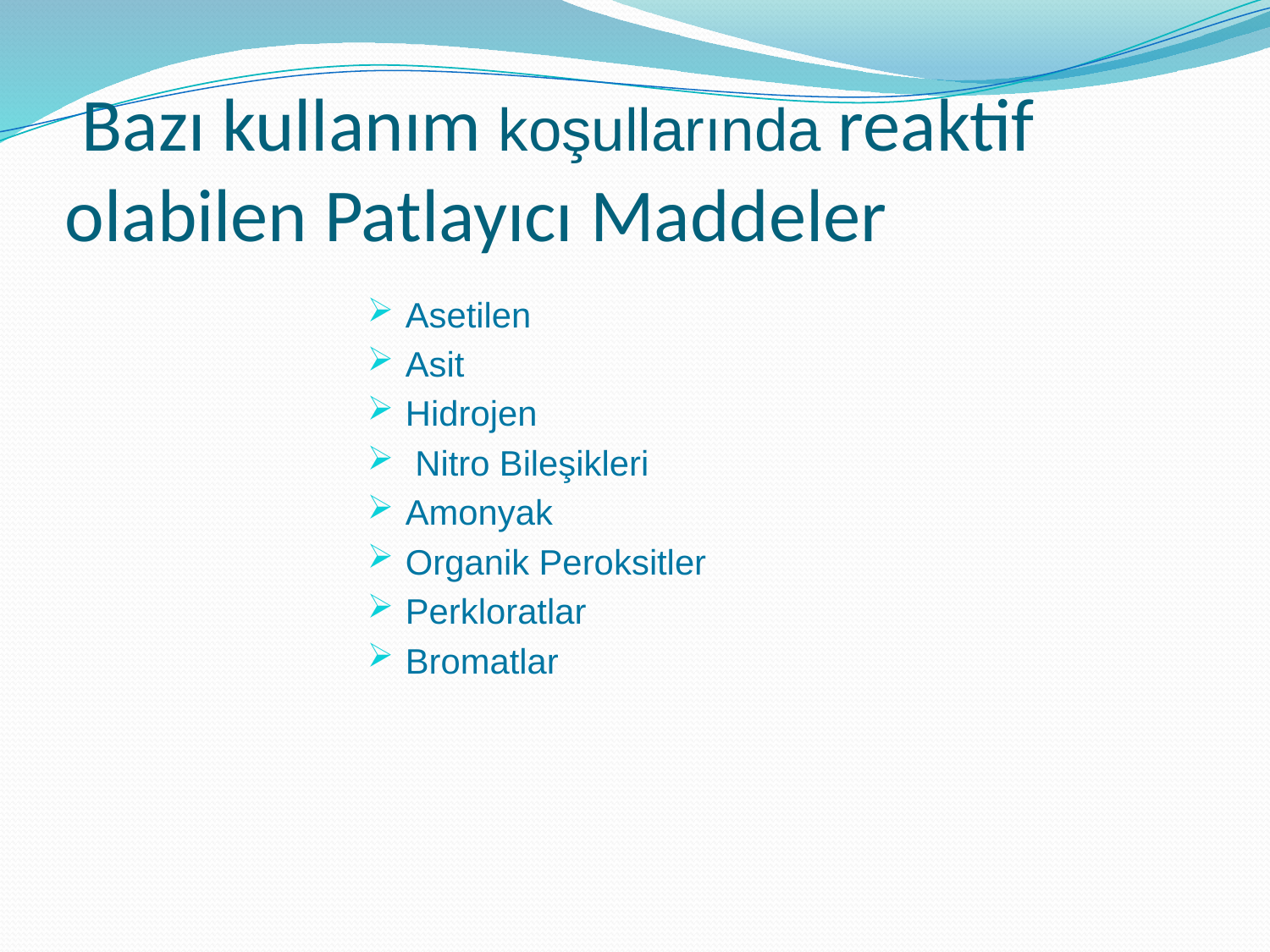

# Bazı kullanım koşullarında reaktif olabilen Patlayıcı Maddeler
Asetilen
Asit
Hidrojen
 Nitro Bileşikleri
Amonyak
Organik Peroksitler
Perkloratlar
Bromatlar